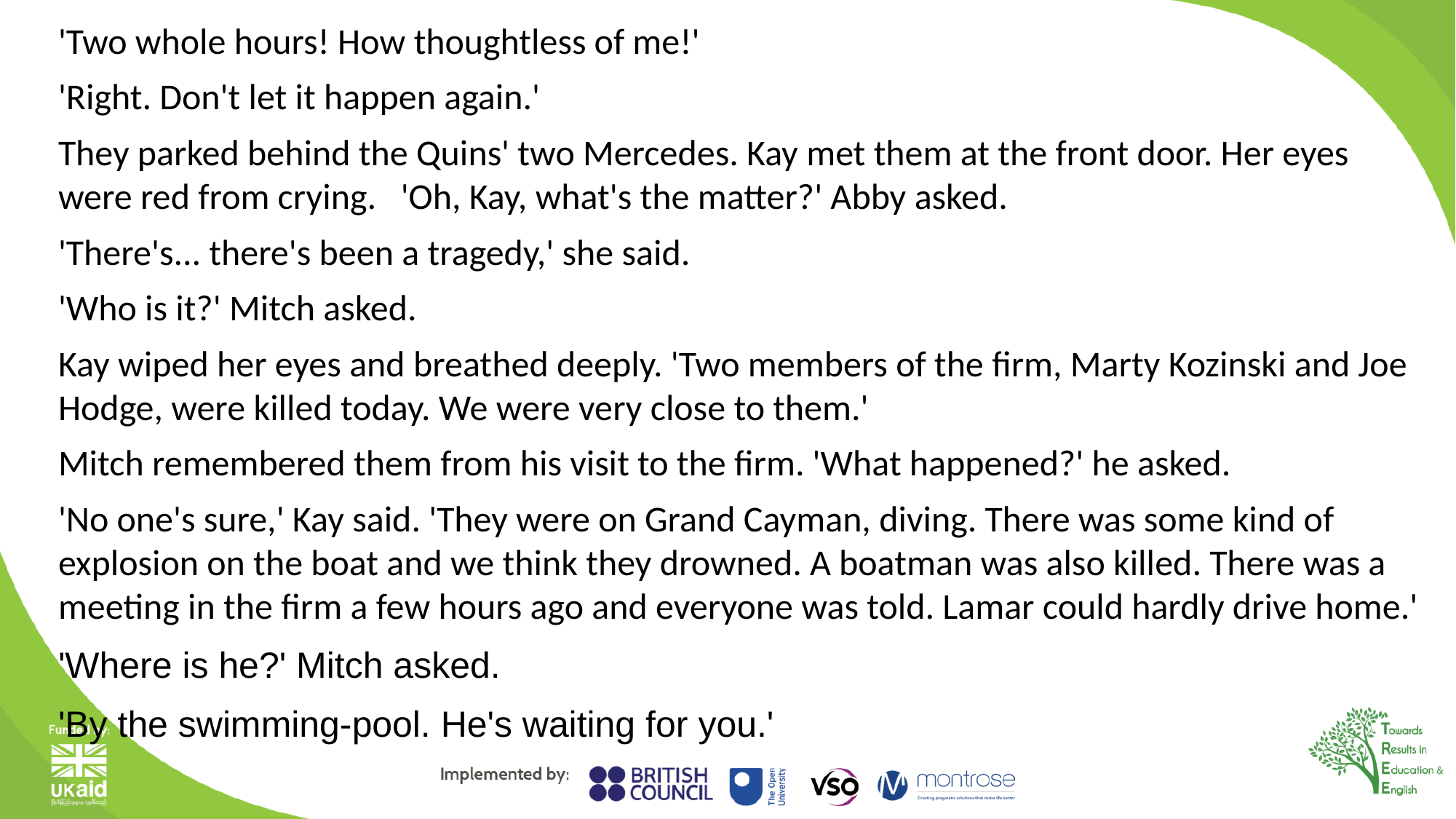

'Two whole hours! How thoughtless of me!'
'Right. Don't let it happen again.'
They parked behind the Quins' two Mercedes. Kay met them at the front door. Her eyes were red from crying.   'Oh, Kay, what's the matter?' Abby asked.
'There's... there's been a tragedy,' she said.
'Who is it?' Mitch asked.
Kay wiped her eyes and breathed deeply. 'Two members of the firm, Marty Kozinski and Joe Hodge, were killed today. We were very close to them.'
Mitch remembered them from his visit to the firm. 'What happened?' he asked.
'No one's sure,' Kay said. 'They were on Grand Cayman, diving. There was some kind of explosion on the boat and we think they drowned. A boatman was also killed. There was a meeting in the firm a few hours ago and everyone was told. Lamar could hardly drive home.'
'Where is he?' Mitch asked.
'By the swimming-pool. He's waiting for you.'